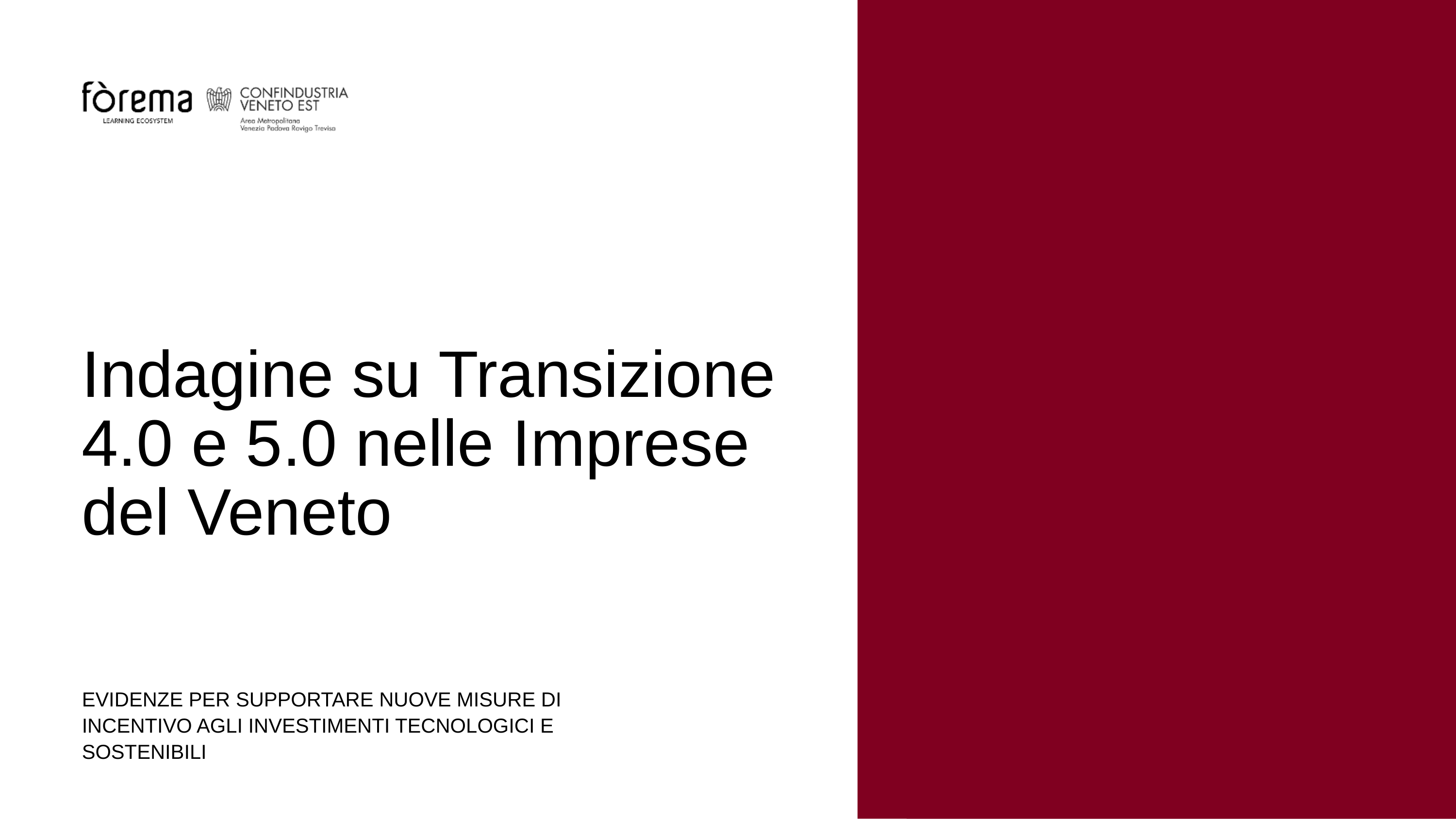

Indagine su Transizione 4.0 e 5.0 nelle Imprese del Veneto
EVIDENZE PER SUPPORTARE NUOVE MISURE DI INCENTIVO AGLI INVESTIMENTI TECNOLOGICI E SOSTENIBILI